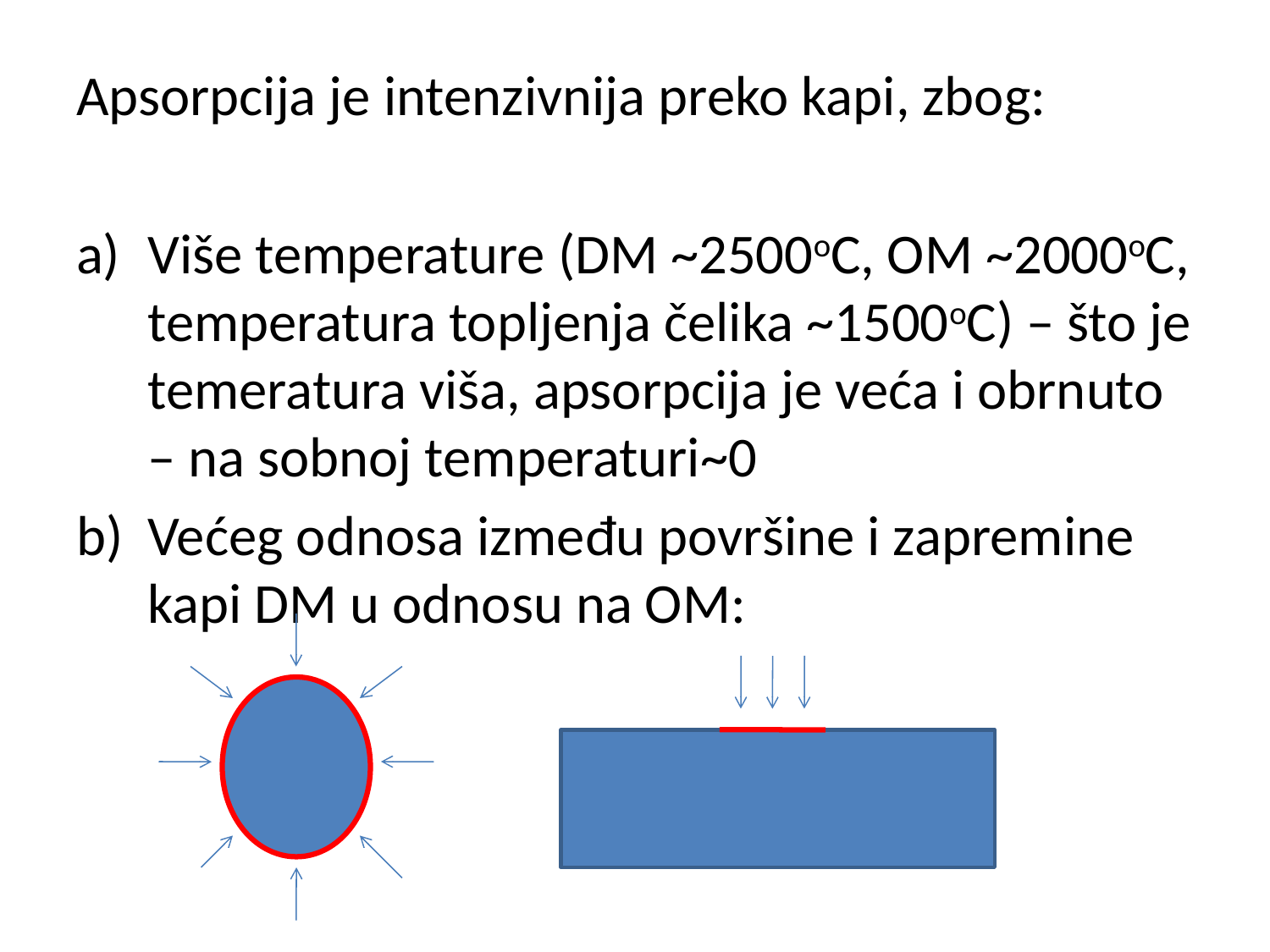

Apsorpcija je intenzivnija preko kapi, zbog:

Više temperature (DM ~2500oC, OM ~2000oC, temperatura topljenja čelika ~1500oC) – što je temeratura viša, apsorpcija je veća i obrnuto – na sobnoj temperaturi~0
Većeg odnosa između površine i zapremine kapi DM u odnosu na OM: